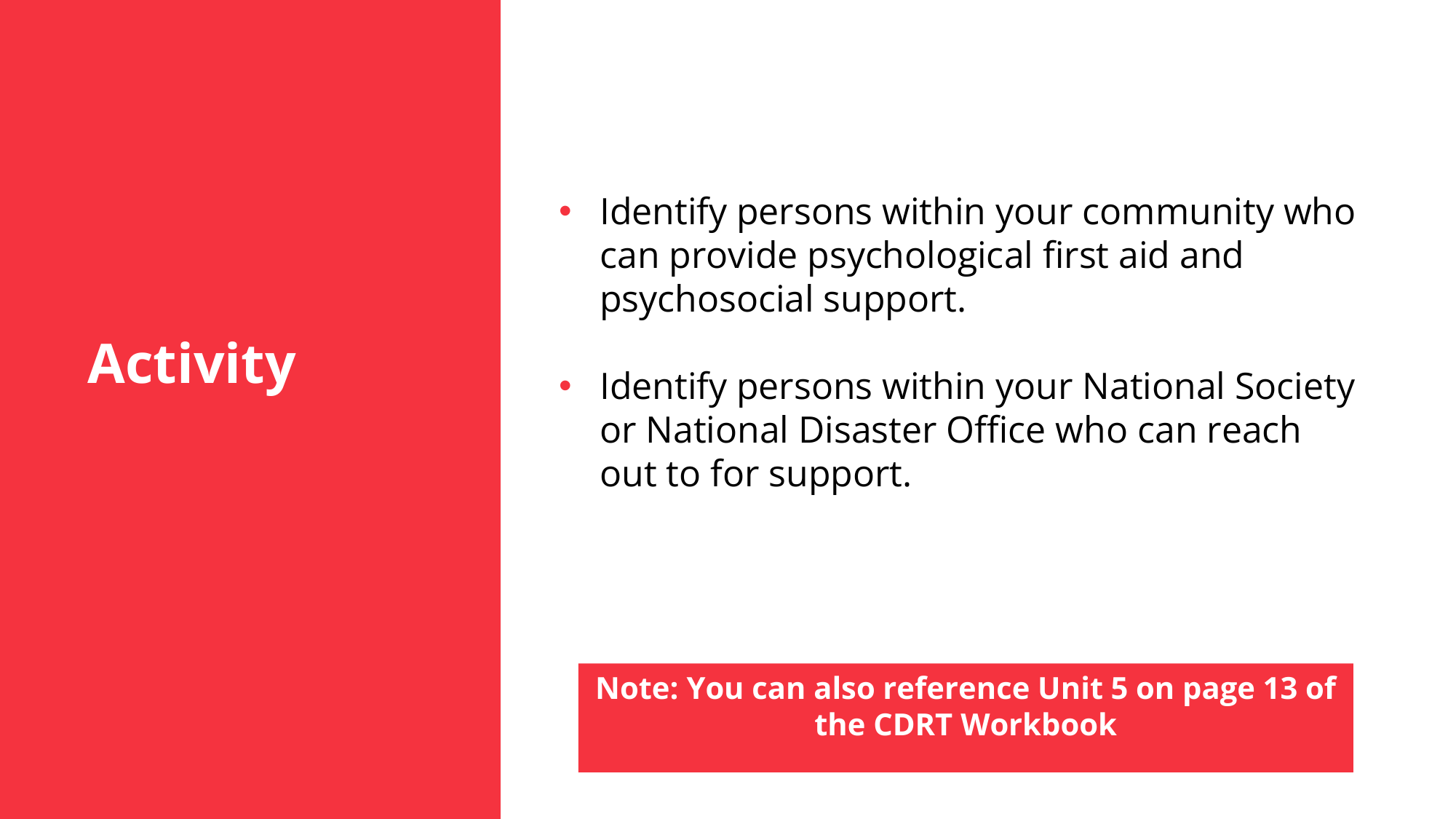

Activity

Identify persons within your community who can provide psychological first aid and psychosocial support.

Identify persons within your National Society or National Disaster Office who can reach out to for support.

Note: You can also reference Unit 5 on page 13 of the CDRT Workbook